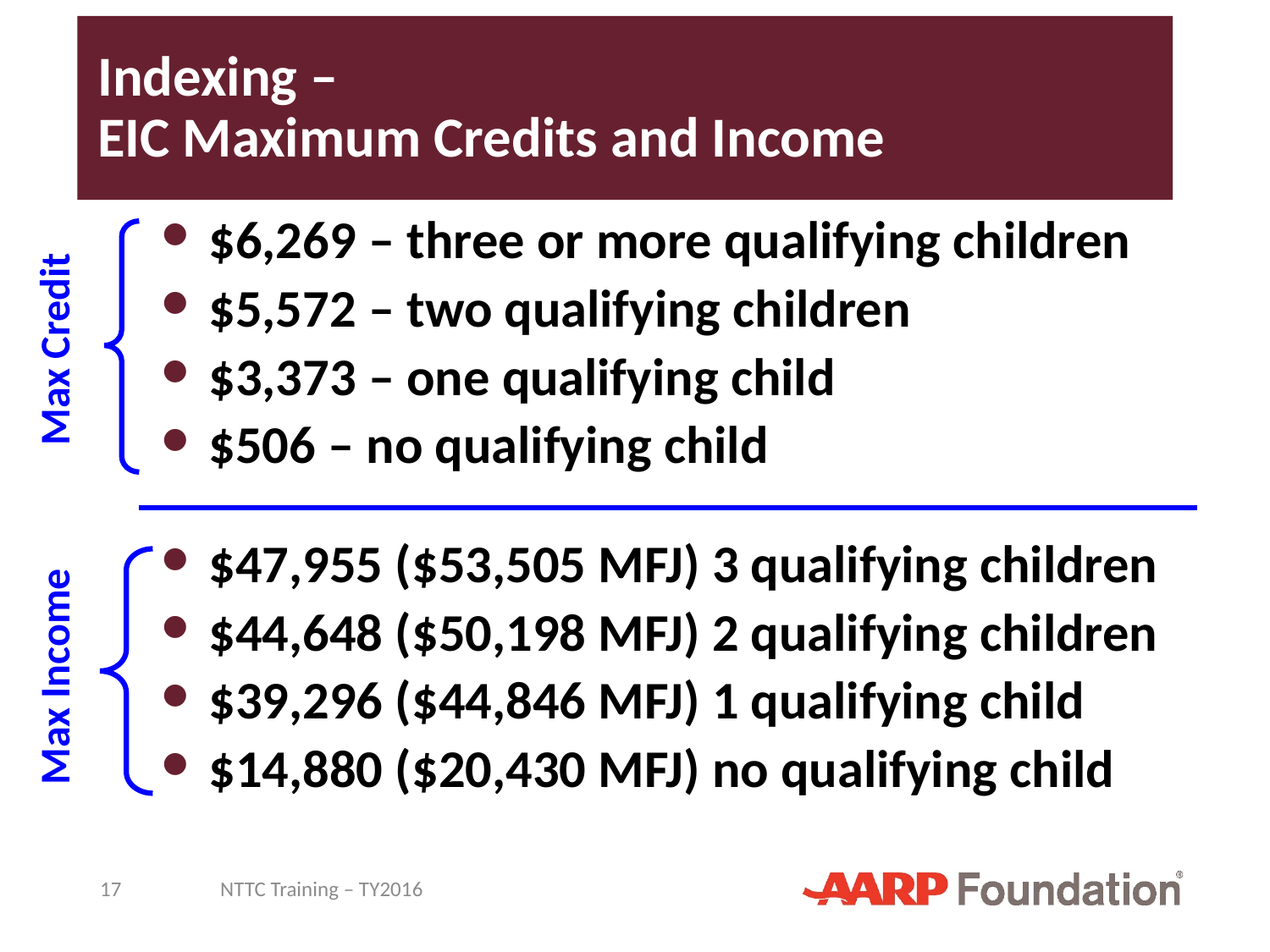

# Indexing – EIC Maximum Credits and Income
	$6,269 – three or more qualifying children
	$5,572 – two qualifying children
	$3,373 – one qualifying child
	$506 – no qualifying child
$47,955 ($53,505 MFJ) 3 qualifying children
$44,648 ($50,198 MFJ) 2 qualifying children
$39,296 ($44,846 MFJ) 1 qualifying child
$14,880 ($20,430 MFJ) no qualifying child

Max Credit

Max Income
17
NTTC Training – TY2016